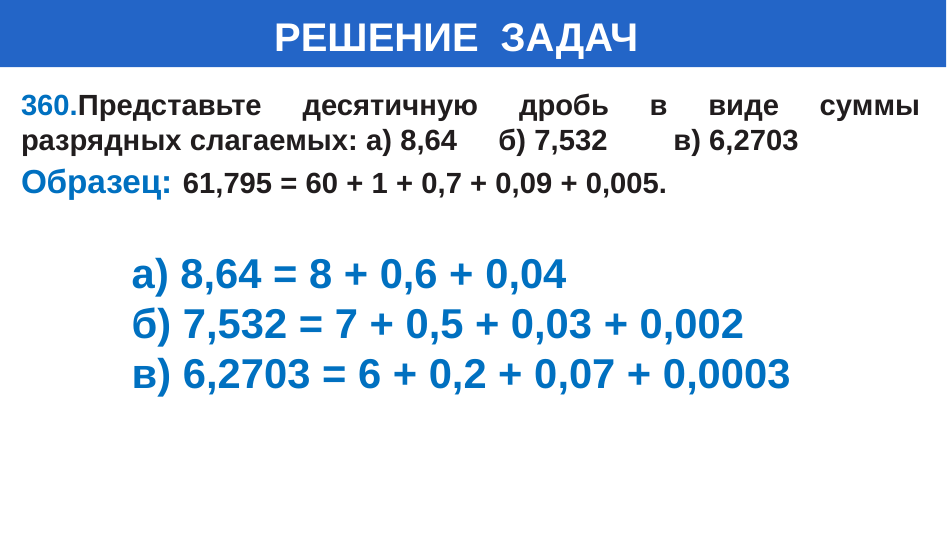

# РЕШЕНИЕ  ЗАДАЧ
360.Представьте десятичную дробь в виде суммы разрядных слагаемых: a) 8,64     б) 7,532        в) 6,2703
Образец: 61,795 = 60 + 1 + 0,7 + 0,09 + 0,005.
а) 8,64 = 8 + 0,6 + 0,04
б) 7,532 = 7 + 0,5 + 0,03 + 0,002
в) 6,2703 = 6 + 0,2 + 0,07 + 0,0003